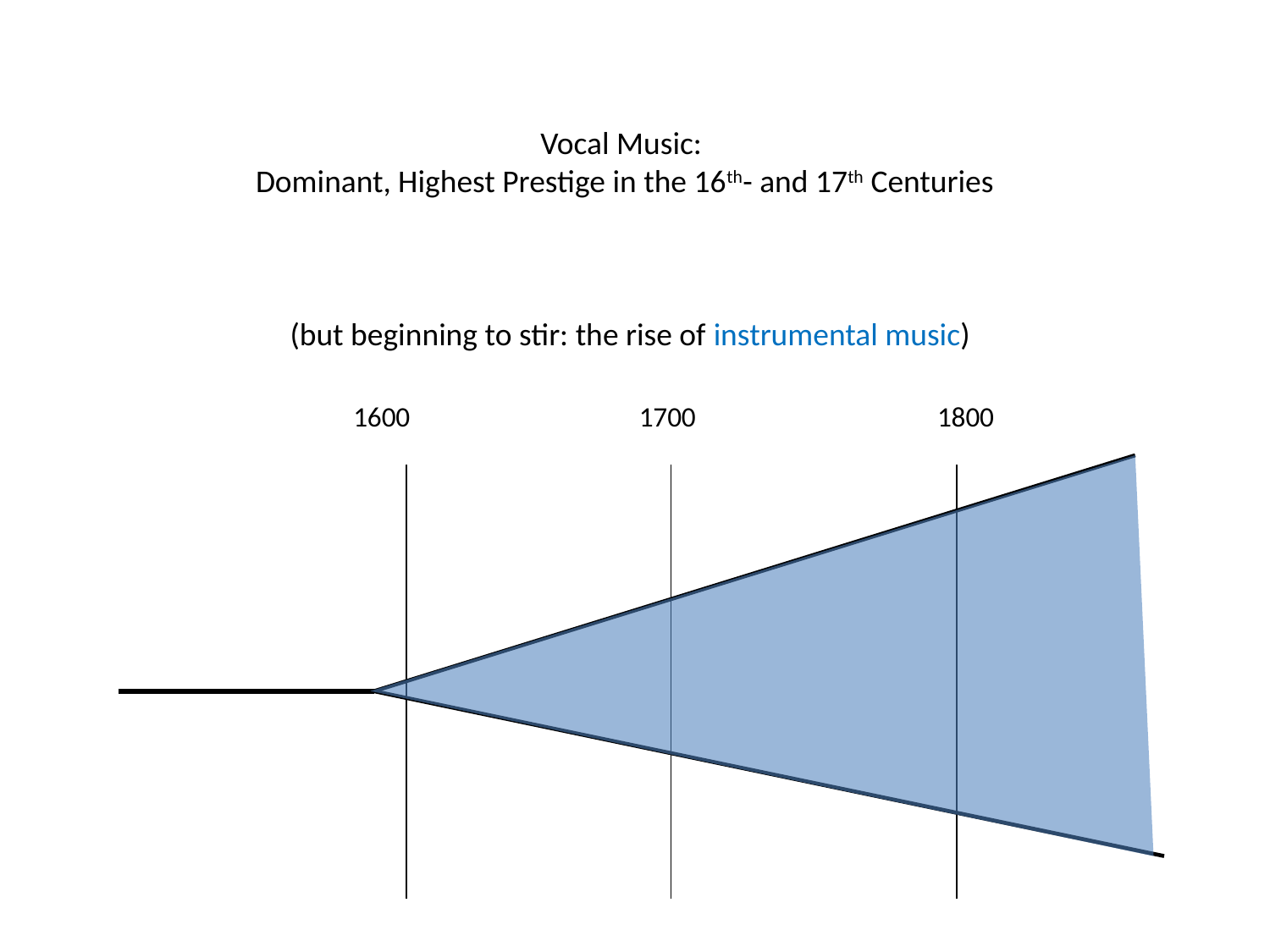

Vocal Music:
Dominant, Highest Prestige in the 16th- and 17th Centuries

(but beginning to stir: the rise of instrumental music)
1600		     1700 	                                1800